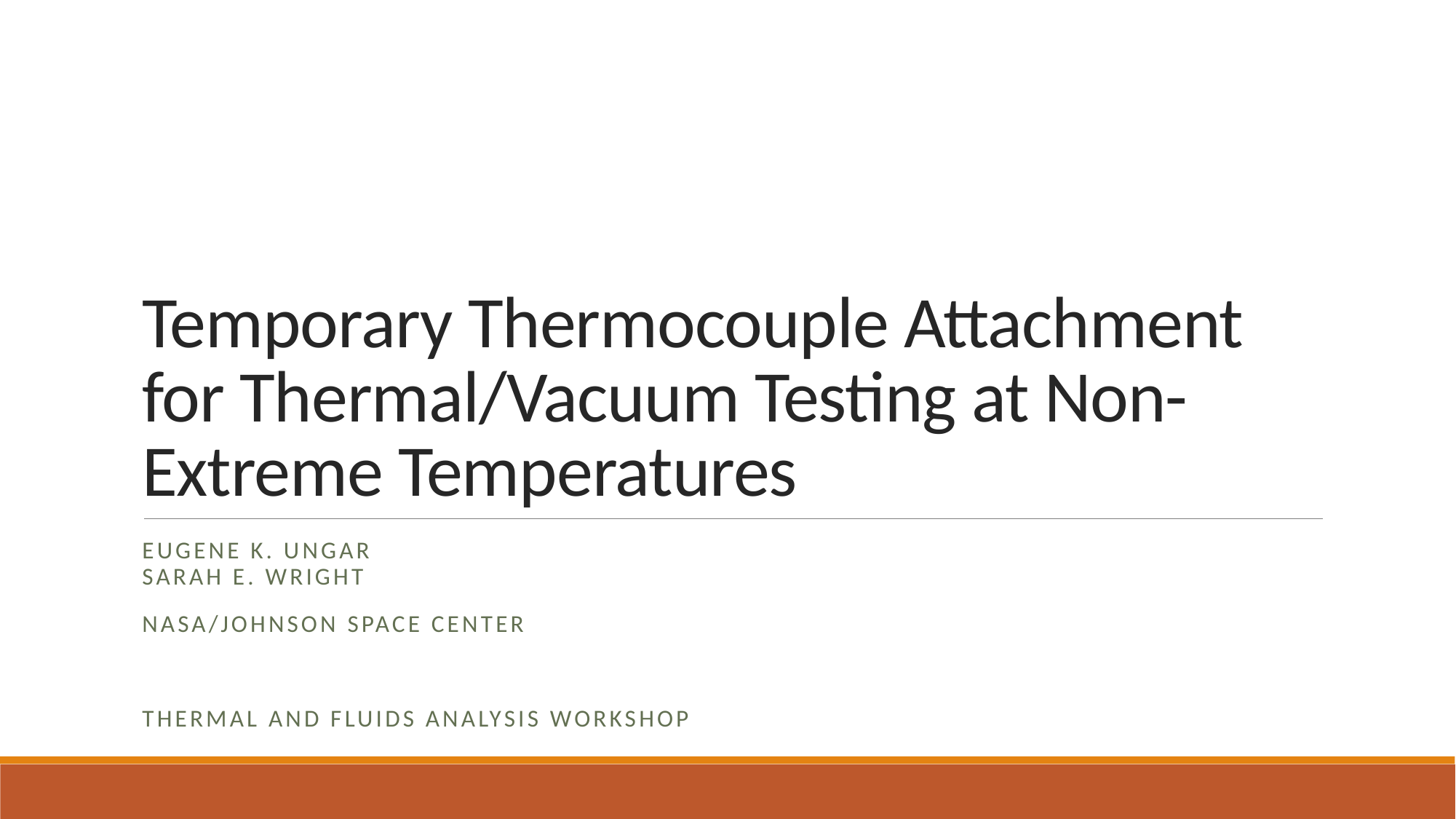

# Temporary Thermocouple Attachment for Thermal/Vacuum Testing at Non-Extreme Temperatures
Eugene K. Ungar
Sarah E. Wright
NASA/Johnson Space Center

Thermal and Fluids Analysis Workshop